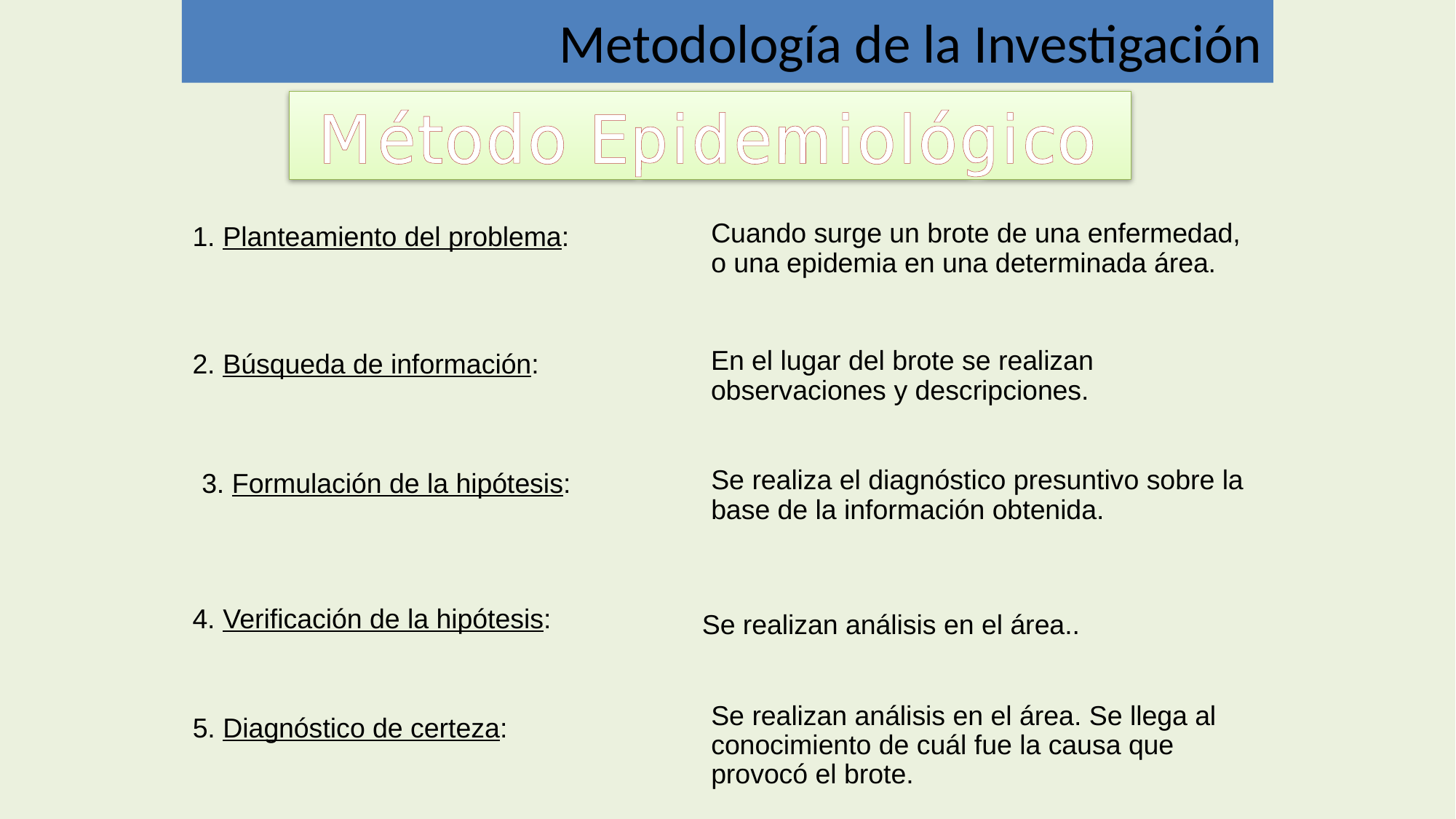

Metodología de la Investigación
Método Epidemiológico
1. Planteamiento del problema:
Cuando surge un brote de una enfermedad, o una epidemia en una determinada área.
2. Búsqueda de información:
En el lugar del brote se realizan observaciones y descripciones.
3. Formulación de la hipótesis:
Se realiza el diagnóstico presuntivo sobre la base de la información obtenida.
4. Verificación de la hipótesis:
Se realizan análisis en el área..
Se realizan análisis en el área. Se llega al conocimiento de cuál fue la causa que provocó el brote.
5. Diagnóstico de certeza: